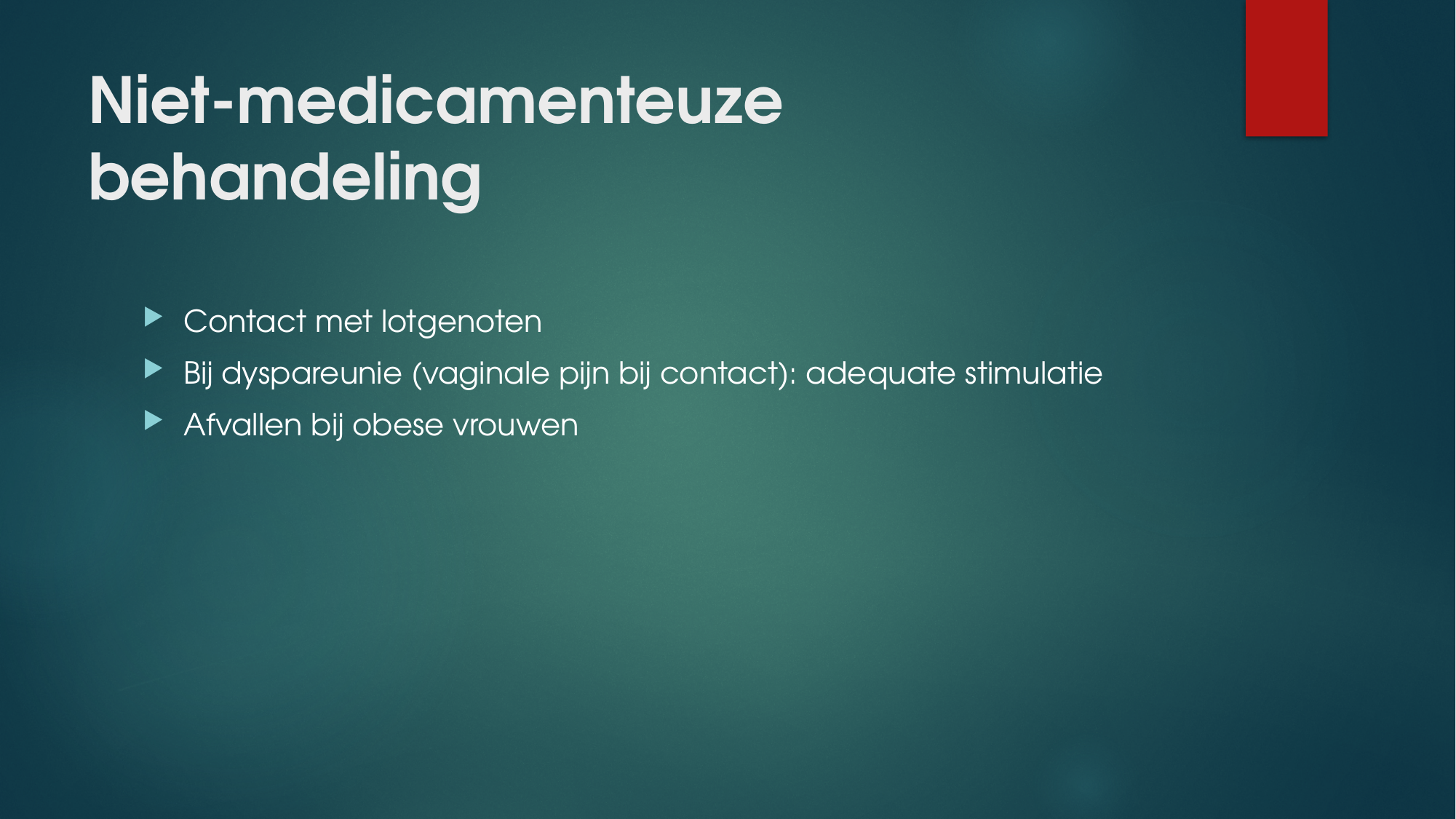

# Niet-medicamenteuze behandeling

Contact met lotgenoten
Bij dyspareunie (vaginale pijn bij contact): adequate stimulatie
Afvallen bij obese vrouwen